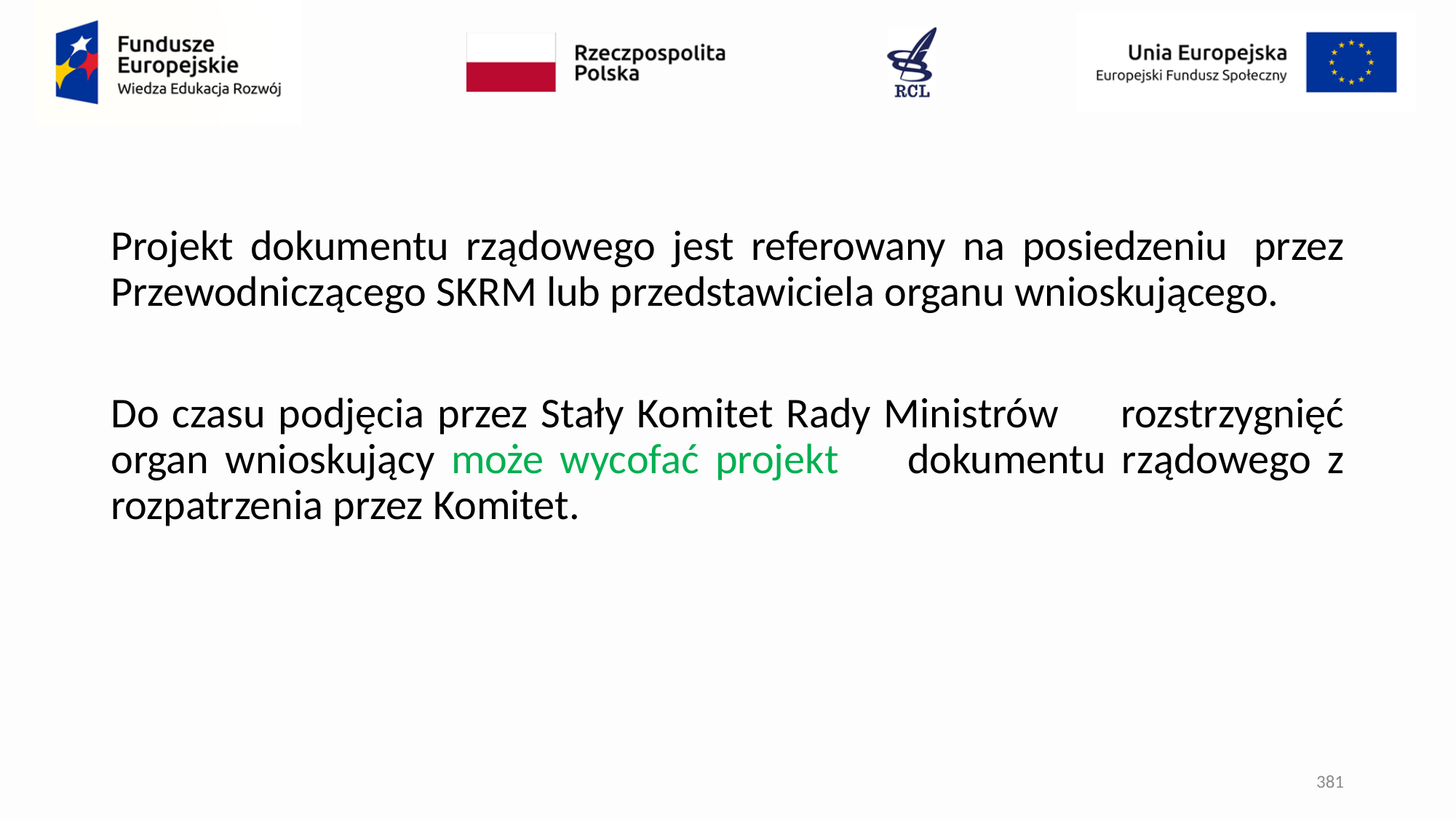

#
Projekt dokumentu rządowego jest referowany na posiedzeniu 	przez Przewodniczącego SKRM lub przedstawiciela organu wnioskującego.

Do czasu podjęcia przez Stały Komitet Rady Ministrów 	rozstrzygnięć organ wnioskujący może wycofać projekt 	dokumentu rządowego z rozpatrzenia przez Komitet.

381